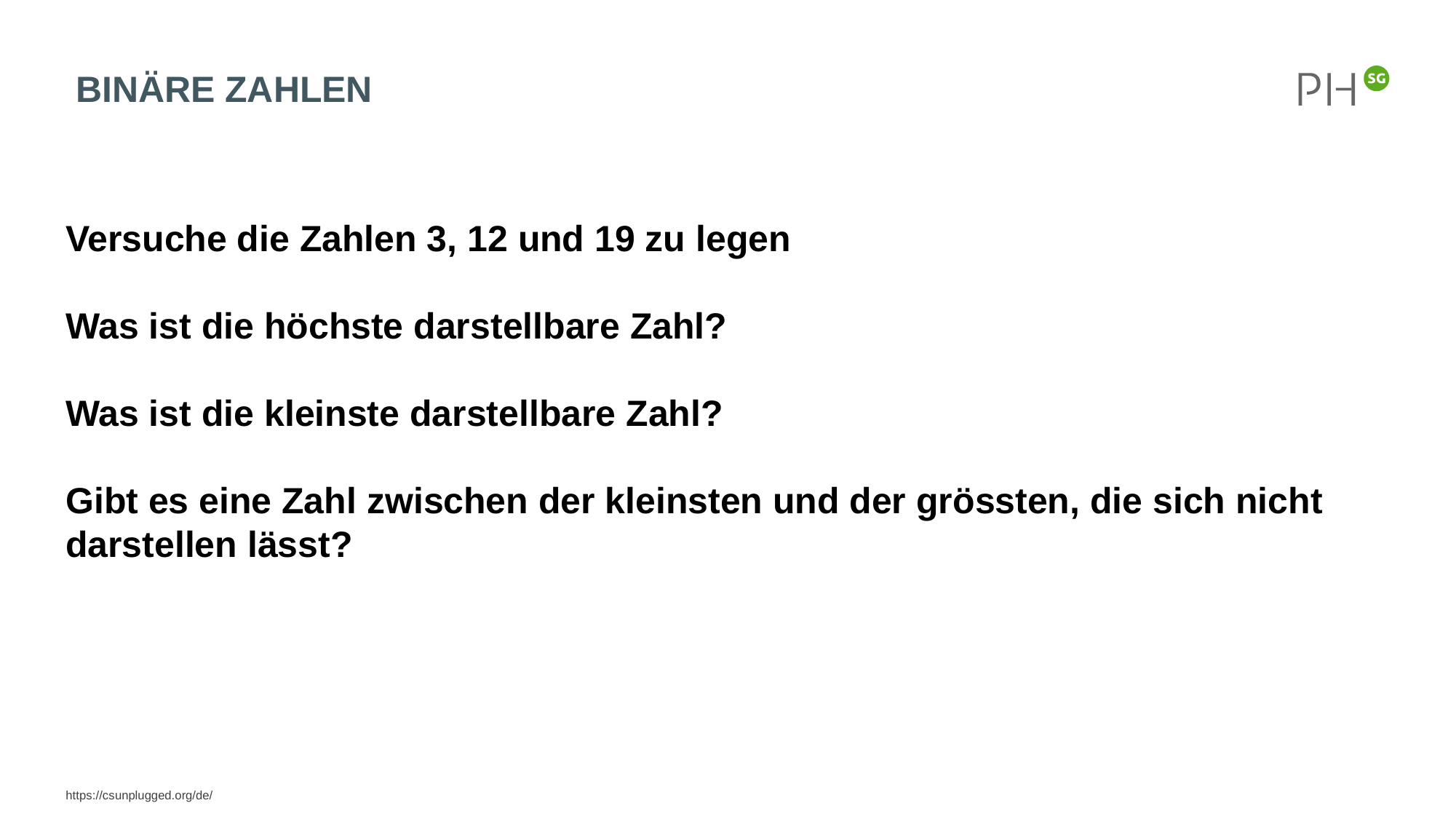

# Binäre Zahlen
Versuche die Zahlen 3, 12 und 19 zu legen

Was ist die höchste darstellbare Zahl?

Was ist die kleinste darstellbare Zahl?

Gibt es eine Zahl zwischen der kleinsten und der grössten, die sich nicht darstellen lässt?
https://csunplugged.org/de/